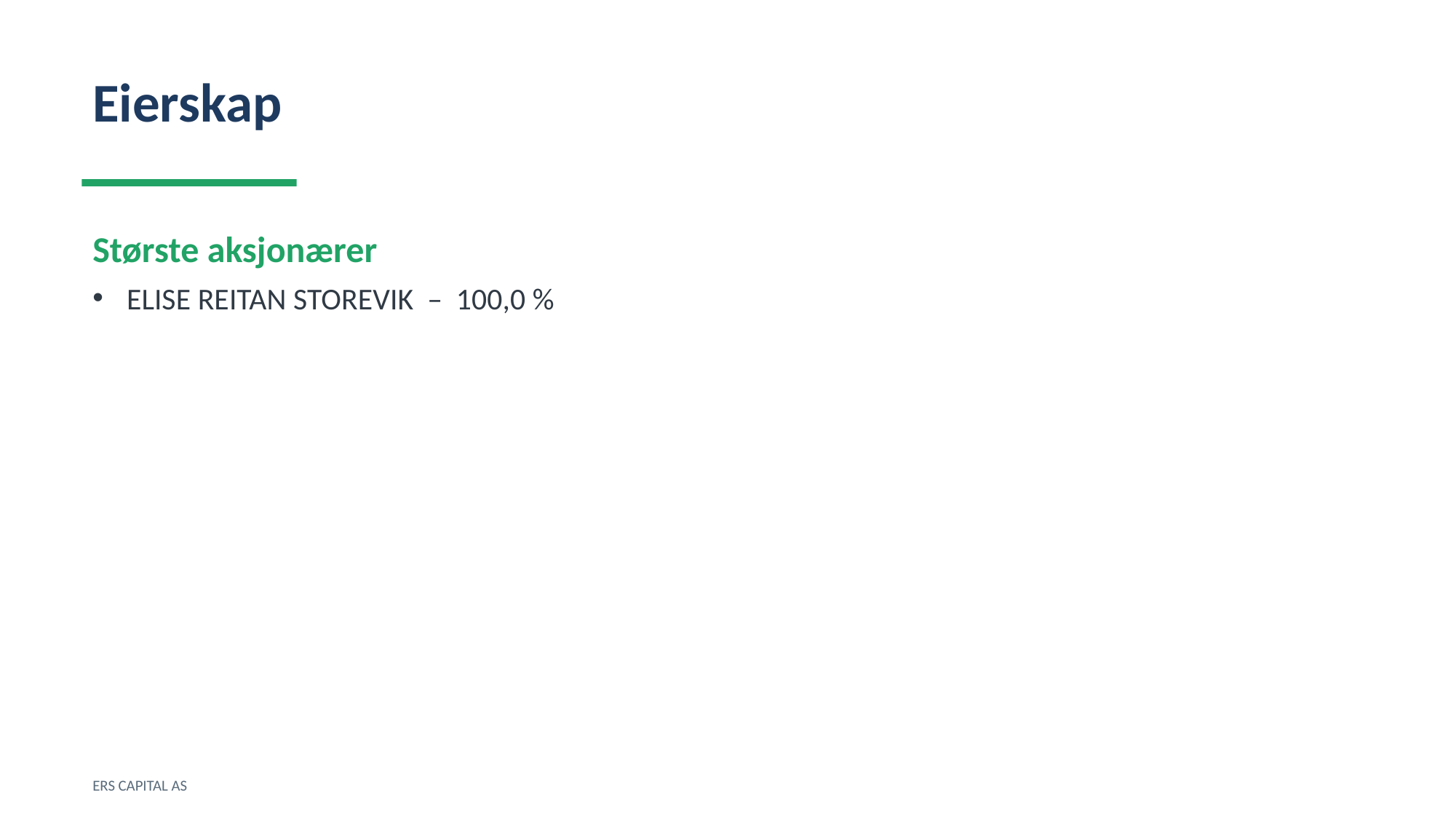

Eierskap

Største aksjonærer
ELISE REITAN STOREVIK  –  100,0 %
ERS CAPITAL AS